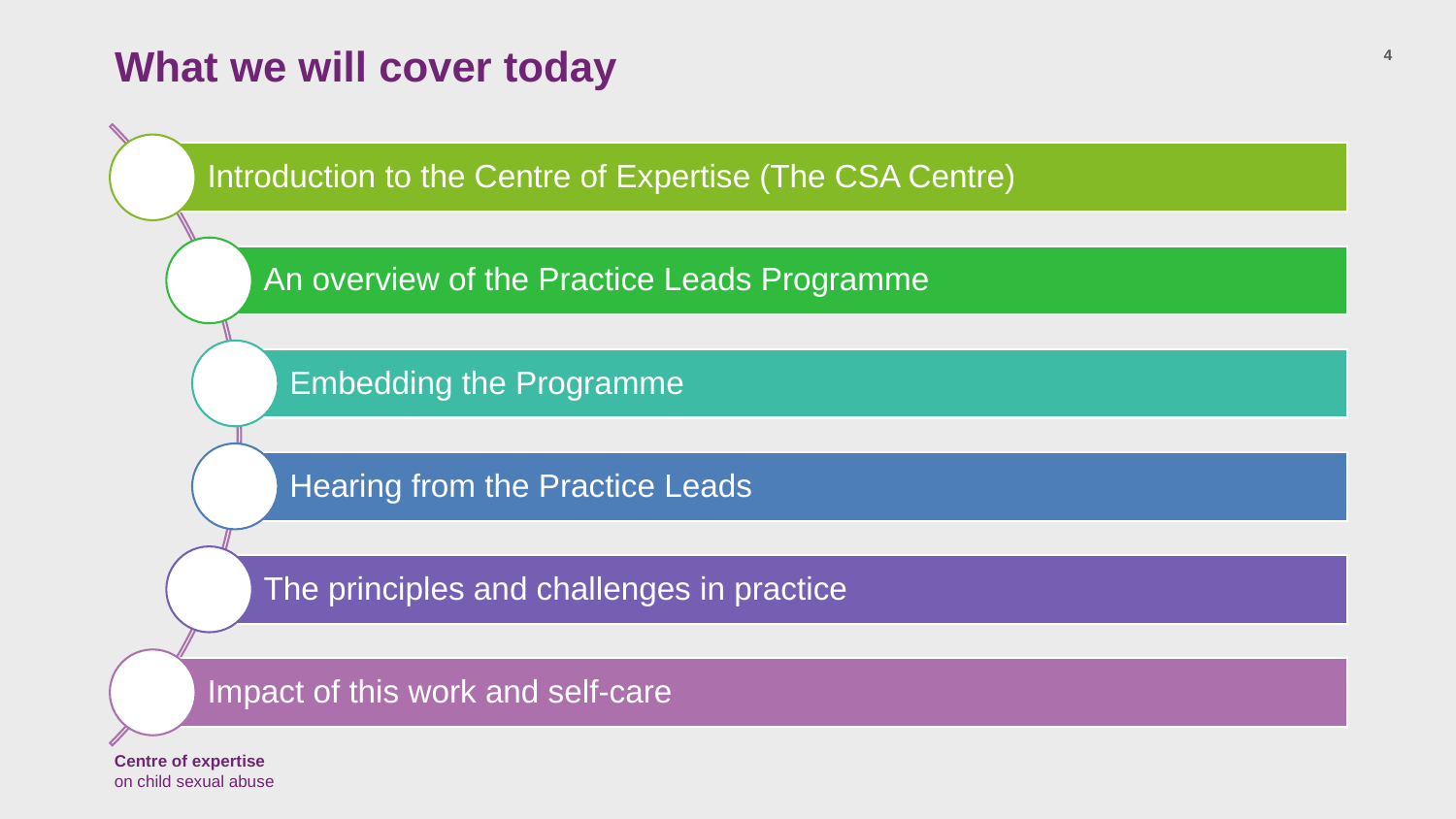

# What we will cover today
4
Introduction to the Centre of Expertise (The CSA Centre)
An overview of the Practice Leads Programme
Embedding the Programme
Hearing from the Practice Leads
The principles and challenges in practice
Impact of this work and self-care